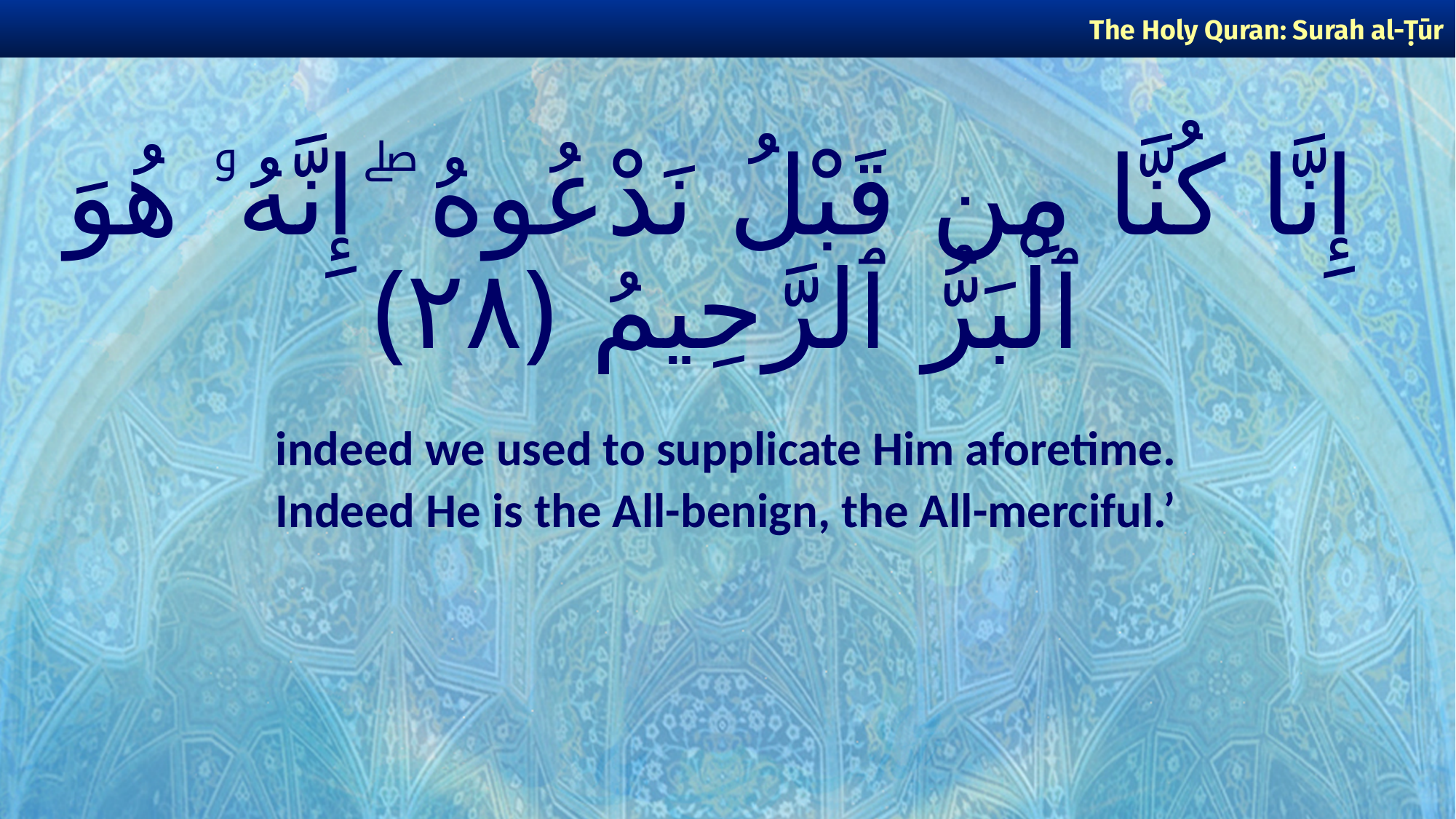

The Holy Quran: Surah al-Ṭūr
# إِنَّا كُنَّا مِن قَبْلُ نَدْعُوهُ ۖ إِنَّهُۥ هُوَ ٱلْبَرُّ ٱلرَّحِيمُ ﴿٢٨﴾
indeed we used to supplicate Him aforetime.
Indeed He is the All-benign, the All-merciful.’